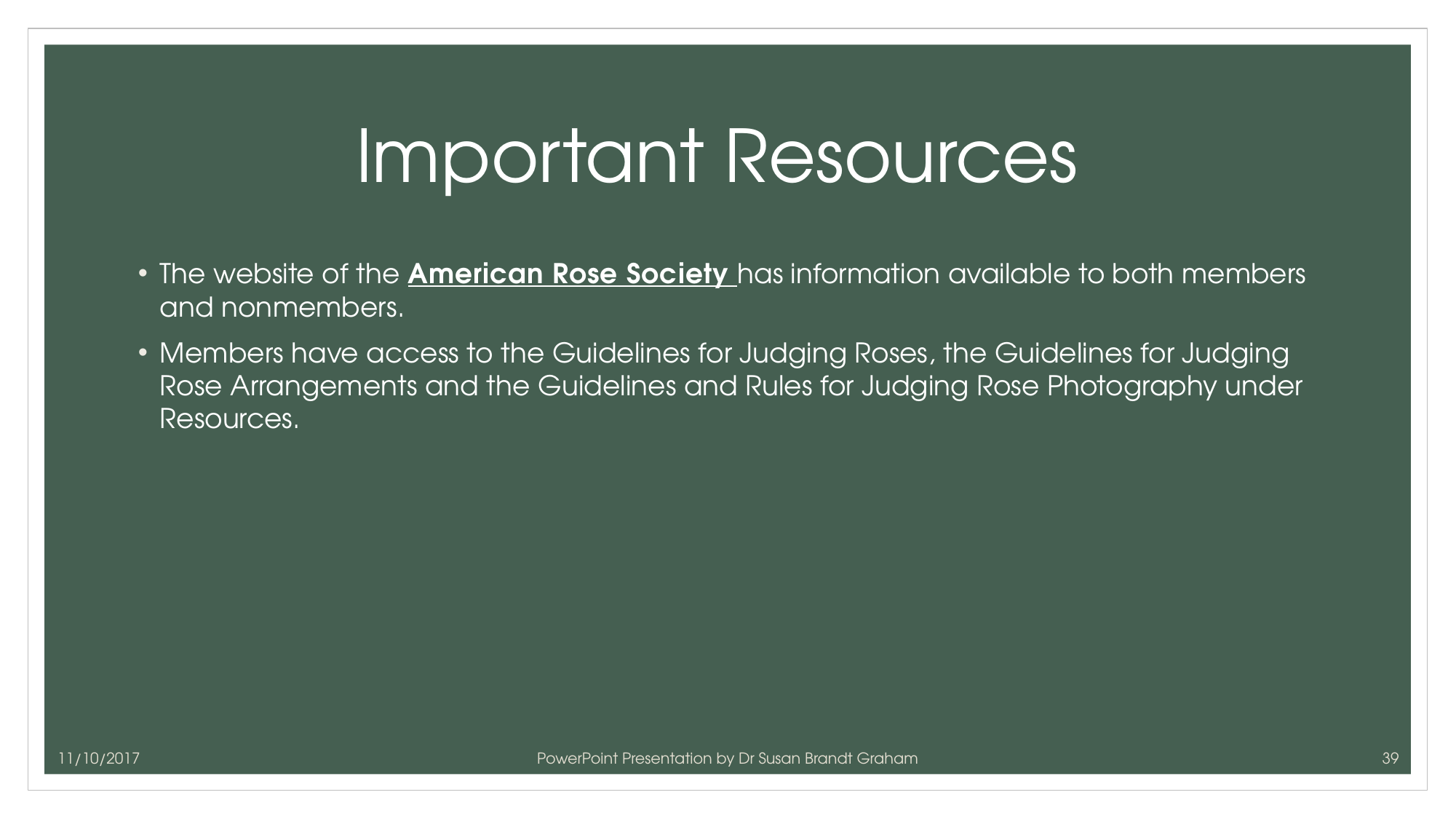

# Important Resources
The website of the American Rose Society has information available to both members and nonmembers.
Members have access to the Guidelines for Judging Roses, the Guidelines for Judging Rose Arrangements and the Guidelines and Rules for Judging Rose Photography under Resources.

11/10/2017
PowerPoint Presentation by Dr Susan Brandt Graham
39